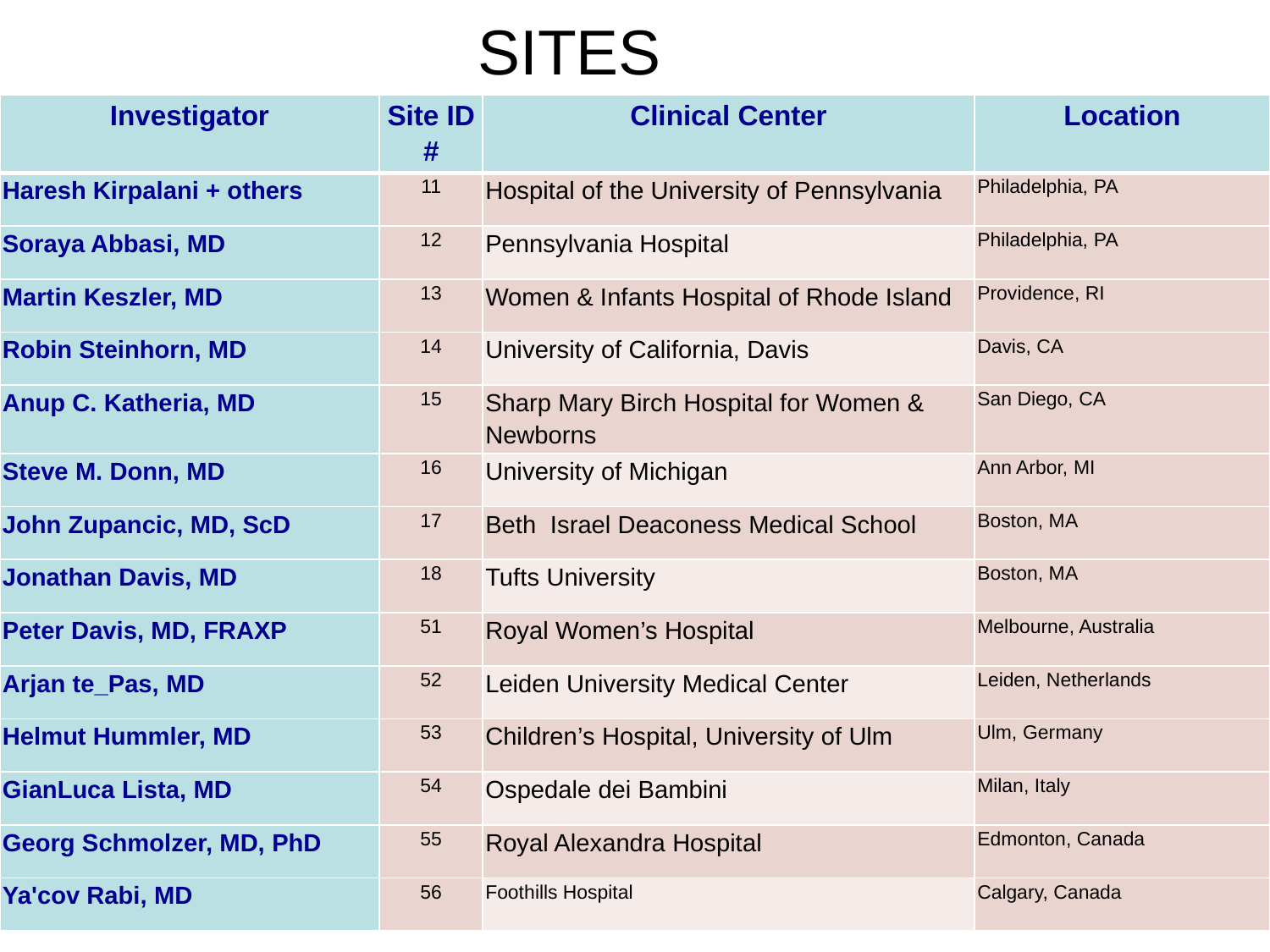

SITES
| Investigator | Site ID # | Clinical Center | Location |
| --- | --- | --- | --- |
| Haresh Kirpalani + others | 11 | Hospital of the University of Pennsylvania | Philadelphia, PA |
| Soraya Abbasi, MD | 12 | Pennsylvania Hospital | Philadelphia, PA |
| Martin Keszler, MD | 13 | Women & Infants Hospital of Rhode Island | Providence, RI |
| Robin Steinhorn, MD | 14 | University of California, Davis | Davis, CA |
| Anup C. Katheria, MD | 15 | Sharp Mary Birch Hospital for Women & Newborns | San Diego, CA |
| Steve M. Donn, MD | 16 | University of Michigan | Ann Arbor, MI |
| John Zupancic, MD, ScD | 17 | Beth Israel Deaconess Medical School | Boston, MA |
| Jonathan Davis, MD | 18 | Tufts University | Boston, MA |
| Peter Davis, MD, FRAXP | 51 | Royal Women’s Hospital | Melbourne, Australia |
| Arjan te\_Pas, MD | 52 | Leiden University Medical Center | Leiden, Netherlands |
| Helmut Hummler, MD | 53 | Children’s Hospital, University of Ulm | Ulm, Germany |
| GianLuca Lista, MD | 54 | Ospedale dei Bambini | Milan, Italy |
| Georg Schmolzer, MD, PhD | 55 | Royal Alexandra Hospital | Edmonton, Canada |
| Ya'cov Rabi, MD | 56 | Foothills Hospital | Calgary, Canada |